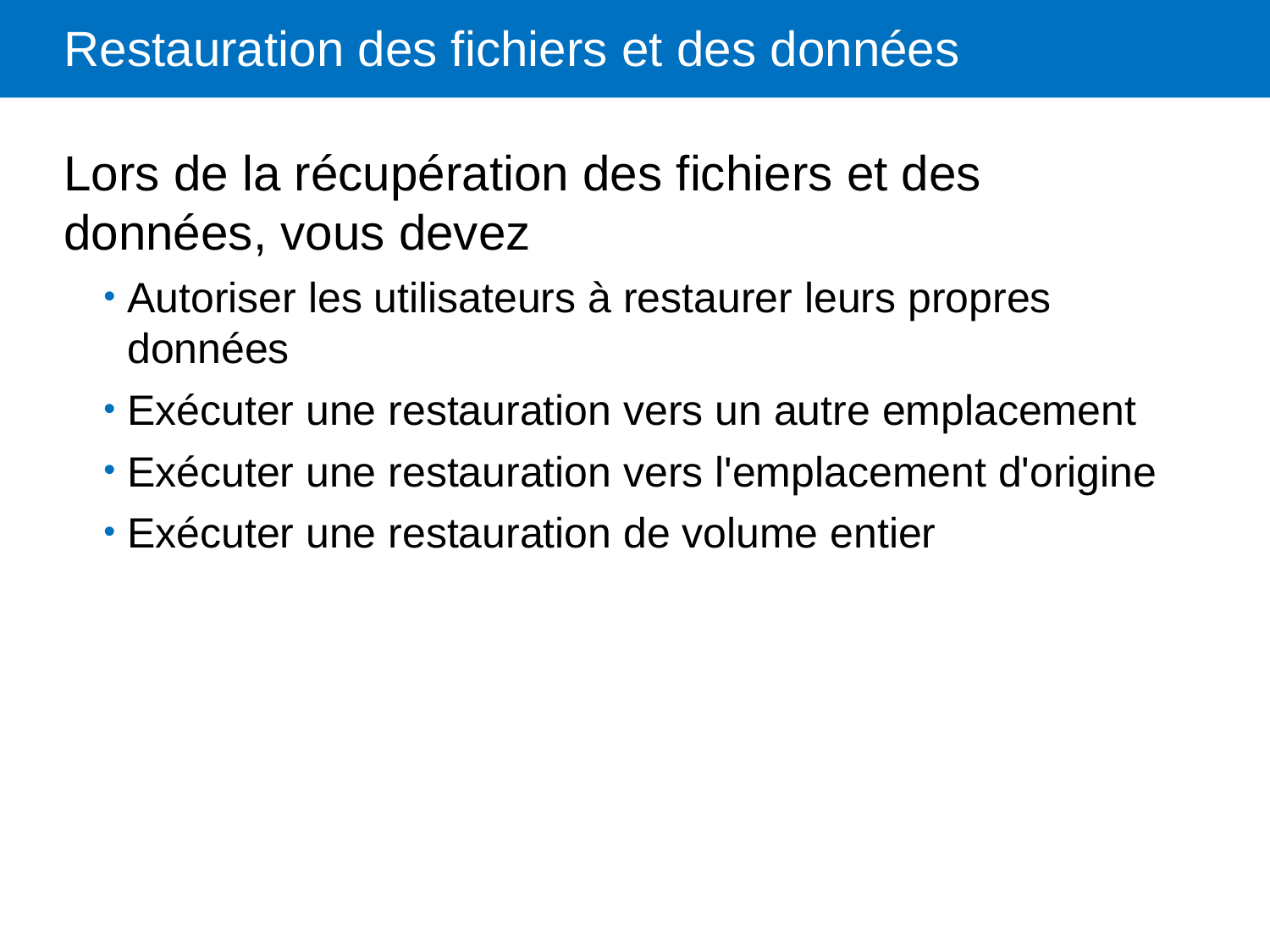

# Restauration des fichiers et des données
Lors de la récupération des fichiers et des données, vous devez
Autoriser les utilisateurs à restaurer leurs propres données
Exécuter une restauration vers un autre emplacement
Exécuter une restauration vers l'emplacement d'origine
Exécuter une restauration de volume entier